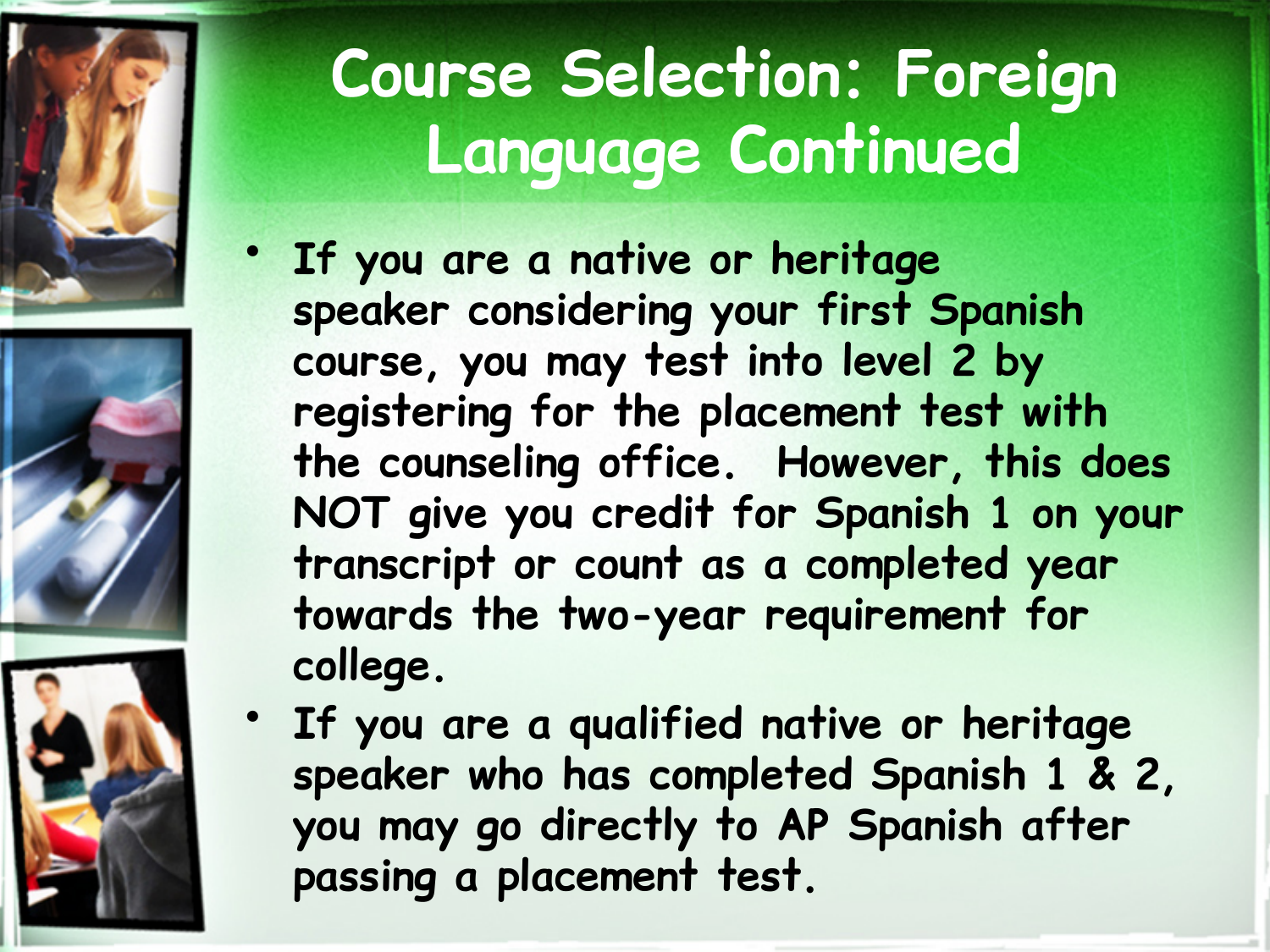

# Course Selection: Foreign Language Continued
If you are a native or heritage speaker considering your first Spanish course, you may test into level 2 by registering for the placement test with the counseling office.  However, this does NOT give you credit for Spanish 1 on your transcript or count as a completed year towards the two-year requirement for college.
If you are a qualified native or heritage speaker who has completed Spanish 1 & 2, you may go directly to AP Spanish after passing a placement test.